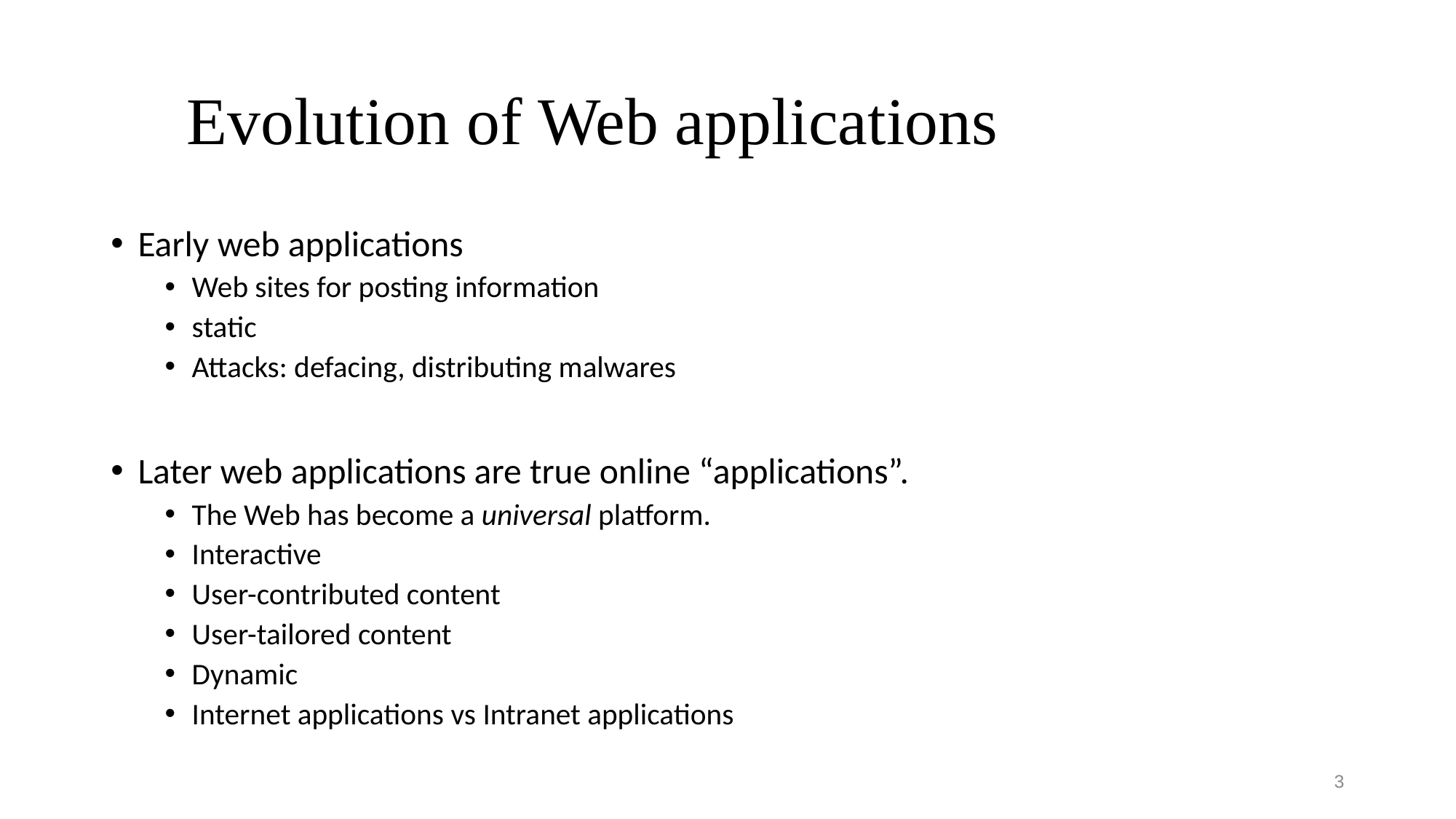

# Evolution of Web applications
Early web applications
Web sites for posting information
static
Attacks: defacing, distributing malwares

Later web applications are true online “applications”.
The Web has become a universal platform.
Interactive
User-contributed content
User-tailored content
Dynamic
Internet applications vs Intranet applications

3